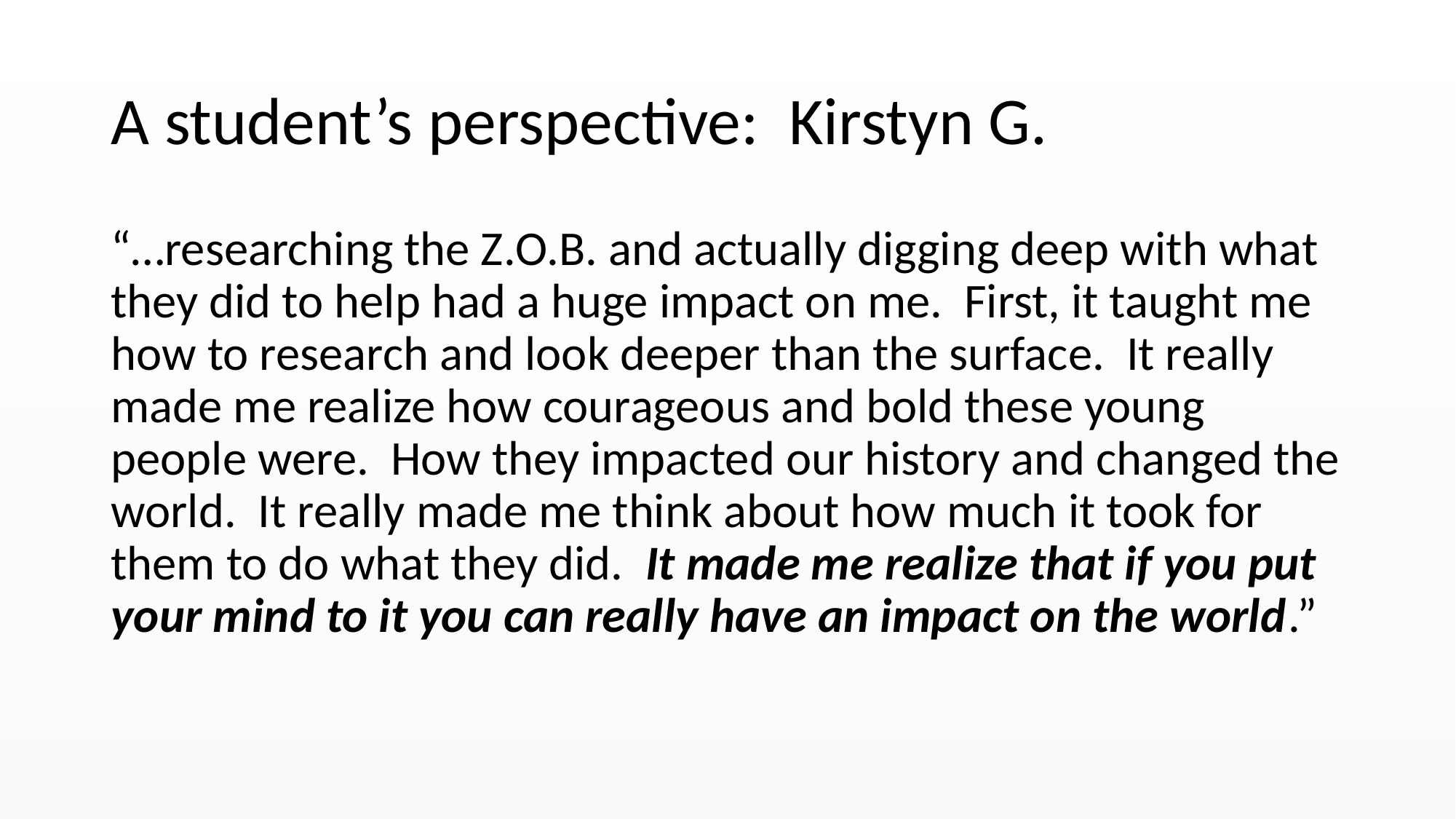

# A student’s perspective:  Kirstyn G.
“…researching the Z.O.B. and actually digging deep with what they did to help had a huge impact on me.  First, it taught me how to research and look deeper than the surface.  It really made me realize how courageous and bold these young people were.  How they impacted our history and changed the world.  It really made me think about how much it took for them to do what they did.  It made me realize that if you put your mind to it you can really have an impact on the world.”